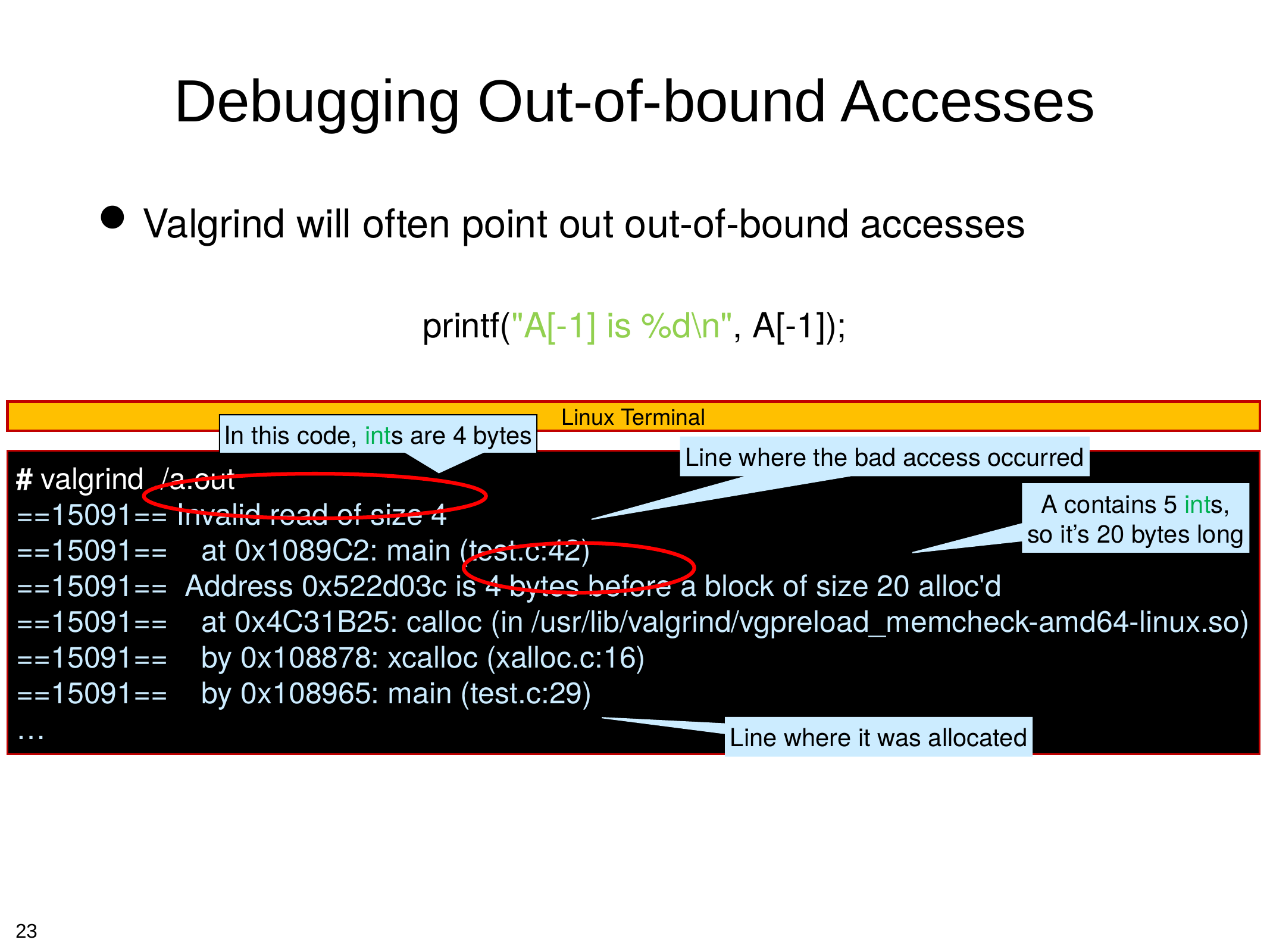

# Debugging Out-of-bound Accesses
Valgrind will often point out out-of-bound accesses

printf("A[-1] is %d\n", A[-1]);

Linux Terminal
In this code, ints are 4 bytes
# valgrind ./a.out
==15091== Invalid read of size 4
==15091==    at 0x1089C2: main (test.c:42)
==15091==  Address 0x522d03c is 4 bytes before a block of size 20 alloc'd
==15091==    at 0x4C31B25: calloc (in /usr/lib/valgrind/vgpreload_memcheck-amd64-linux.so)
==15091==    by 0x108878: xcalloc (xalloc.c:16)
==15091==    by 0x108965: main (test.c:29)
…
Line where the bad access occurred

A contains 5 ints,
so it’s 20 bytes long

Line where it was allocated
23